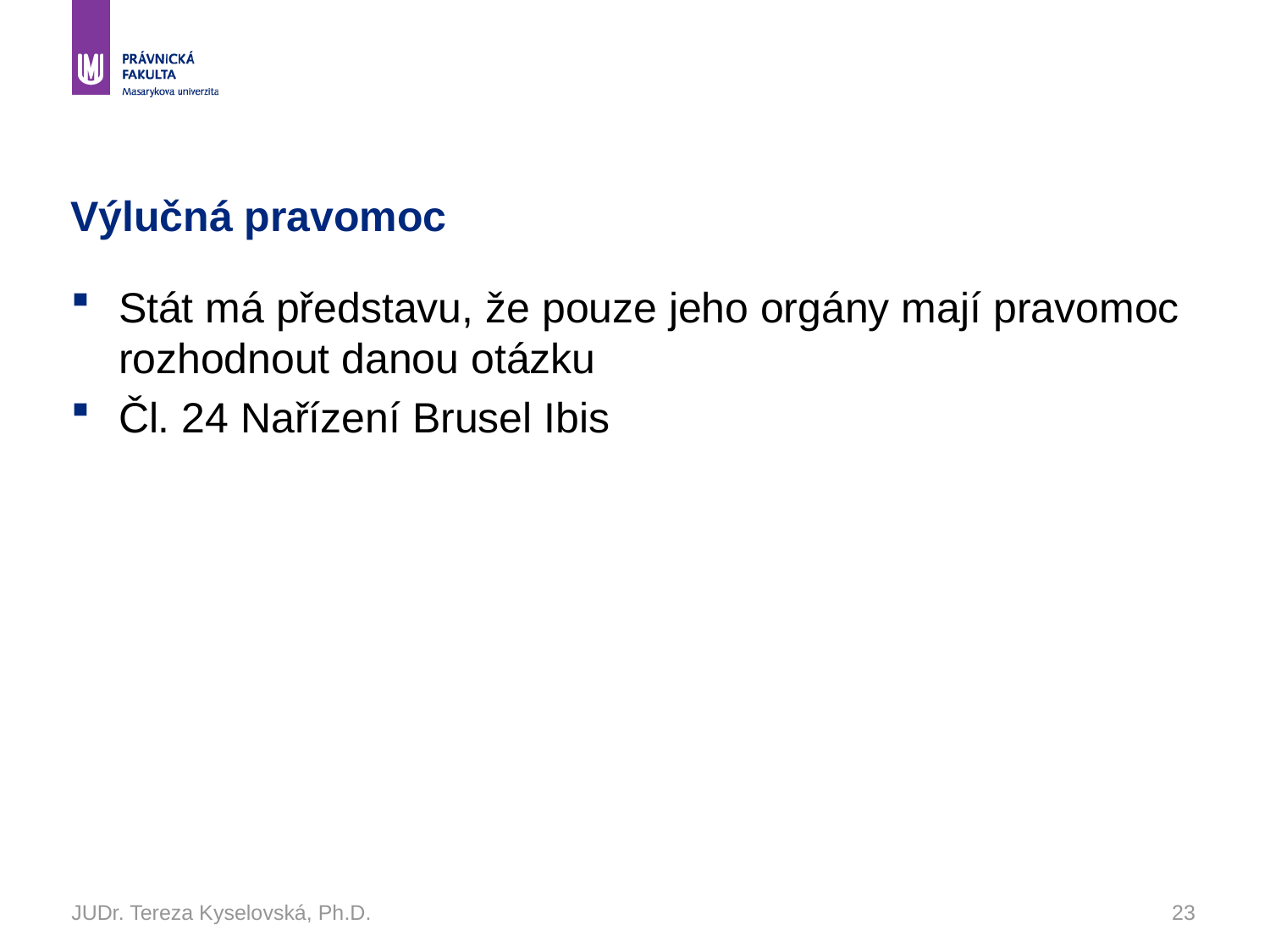

# Výlučná pravomoc
Stát má představu, že pouze jeho orgány mají pravomoc rozhodnout danou otázku
Čl. 24 Nařízení Brusel Ibis
JUDr. Tereza Kyselovská, Ph.D.
23